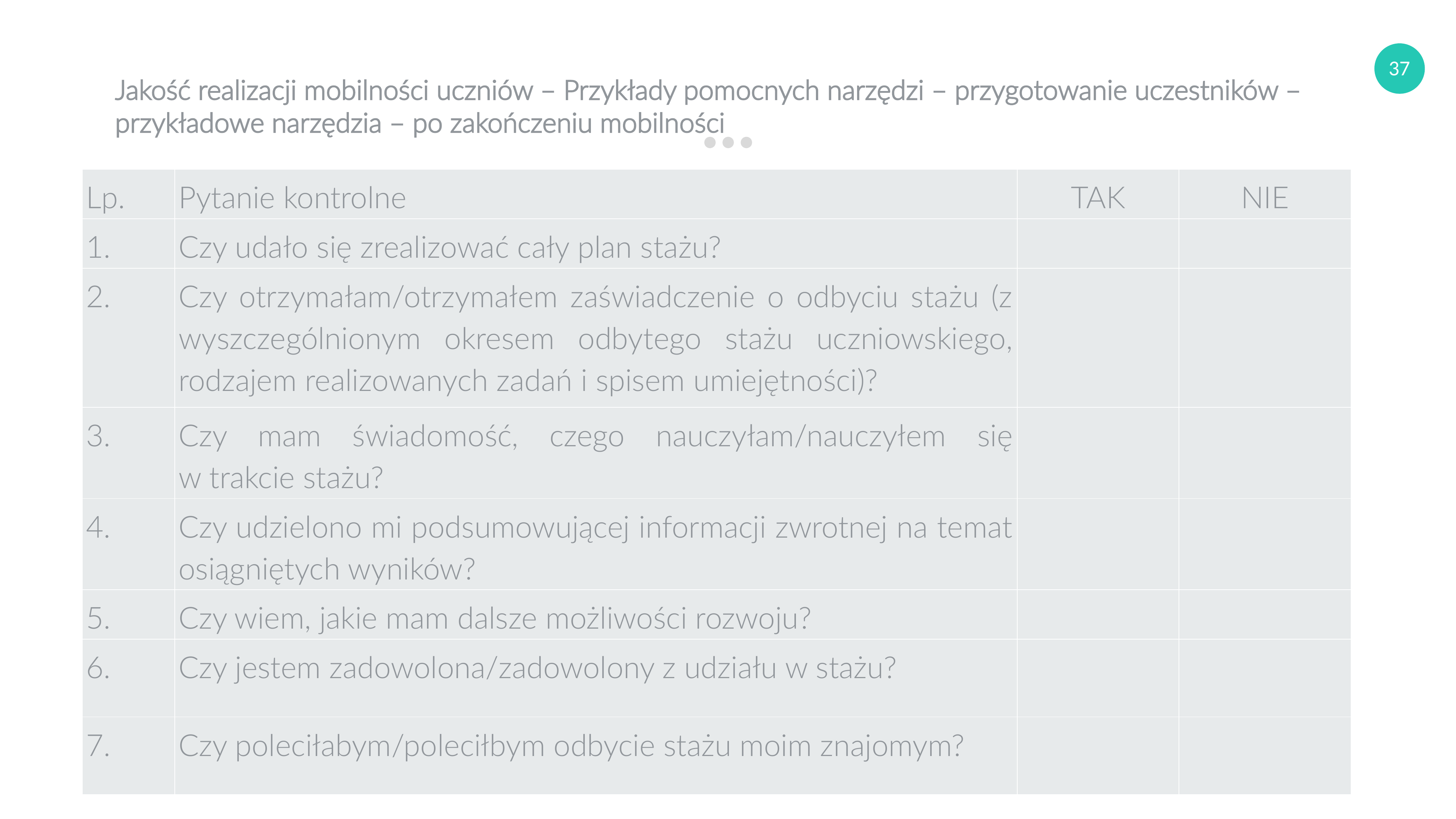

Jakość realizacji mobilności uczniów – Przykłady pomocnych narzędzi – przygotowanie uczestników –
przykładowe narzędzia – po zakończeniu mobilności

| Lp. | Pytanie kontrolne | TAK | NIE |
| --- | --- | --- | --- |
| 1. | Czy udało się zrealizować cały plan stażu? |  |  |
| 2. | Czy otrzymałam/otrzymałem zaświadczenie o odbyciu stażu (z wyszczególnionym okresem odbytego stażu uczniowskiego, rodzajem realizowanych zadań i spisem umiejętności)? |  |  |
| 3. | Czy mam świadomość, czego nauczyłam/nauczyłem się w trakcie stażu? |  |  |
| 4. | Czy udzielono mi podsumowującej informacji zwrotnej na temat osiągniętych wyników? |  |  |
| 5. | Czy wiem, jakie mam dalsze możliwości rozwoju? |  |  |
| 6. | Czy jestem zadowolona/zadowolony z udziału w stażu? |  |  |
| 7. | Czy poleciłabym/poleciłbym odbycie stażu moim znajomym? |  |  |